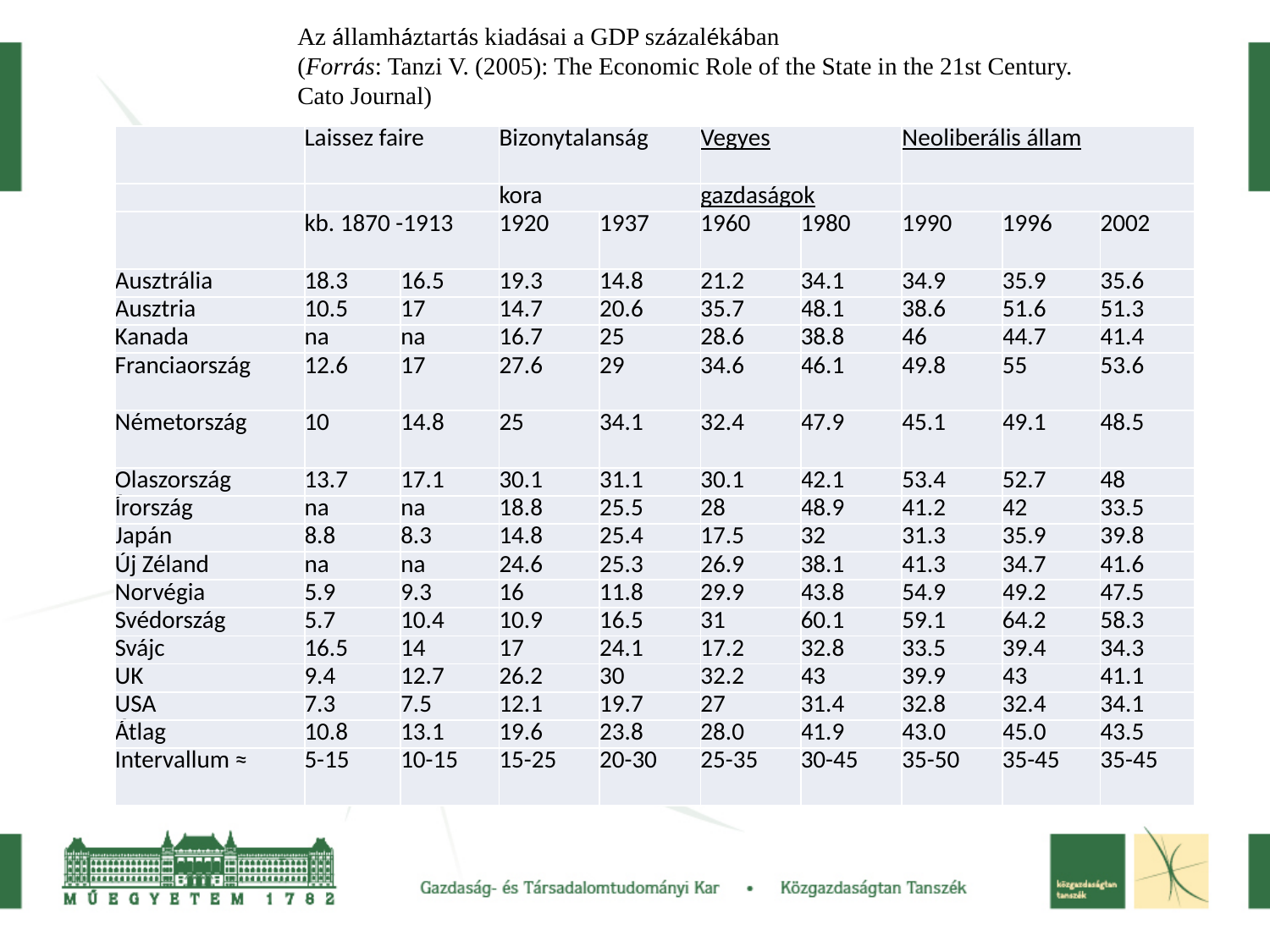

Az államháztartás kiadásai a GDP százalékában
(Forrás: Tanzi V. (2005): The Economic Role of the State in the 21st Century. Cato Journal)
|  | Laissez faire |  | Bizonytalanság |  | Vegyes |  | Neoliberális állam |  |  |
| --- | --- | --- | --- | --- | --- | --- | --- | --- | --- |
|  |  |  | kora |  | gazdaságok |  |  |  |  |
|  | kb. 1870 -1913 |  | 1920 | 1937 | 1960 | 1980 | 1990 | 1996 | 2002 |
| Ausztrália | 18.3 | 16.5 | 19.3 | 14.8 | 21.2 | 34.1 | 34.9 | 35.9 | 35.6 |
| Ausztria | 10.5 | 17 | 14.7 | 20.6 | 35.7 | 48.1 | 38.6 | 51.6 | 51.3 |
| Kanada | na | na | 16.7 | 25 | 28.6 | 38.8 | 46 | 44.7 | 41.4 |
| Franciaország | 12.6 | 17 | 27.6 | 29 | 34.6 | 46.1 | 49.8 | 55 | 53.6 |
| Németország | 10 | 14.8 | 25 | 34.1 | 32.4 | 47.9 | 45.1 | 49.1 | 48.5 |
| Olaszország | 13.7 | 17.1 | 30.1 | 31.1 | 30.1 | 42.1 | 53.4 | 52.7 | 48 |
| Írország | na | na | 18.8 | 25.5 | 28 | 48.9 | 41.2 | 42 | 33.5 |
| Japán | 8.8 | 8.3 | 14.8 | 25.4 | 17.5 | 32 | 31.3 | 35.9 | 39.8 |
| Új Zéland | na | na | 24.6 | 25.3 | 26.9 | 38.1 | 41.3 | 34.7 | 41.6 |
| Norvégia | 5.9 | 9.3 | 16 | 11.8 | 29.9 | 43.8 | 54.9 | 49.2 | 47.5 |
| Svédország | 5.7 | 10.4 | 10.9 | 16.5 | 31 | 60.1 | 59.1 | 64.2 | 58.3 |
| Svájc | 16.5 | 14 | 17 | 24.1 | 17.2 | 32.8 | 33.5 | 39.4 | 34.3 |
| UK | 9.4 | 12.7 | 26.2 | 30 | 32.2 | 43 | 39.9 | 43 | 41.1 |
| USA | 7.3 | 7.5 | 12.1 | 19.7 | 27 | 31.4 | 32.8 | 32.4 | 34.1 |
| Átlag | 10.8 | 13.1 | 19.6 | 23.8 | 28.0 | 41.9 | 43.0 | 45.0 | 43.5 |
| Intervallum ≈ | 5-15 | 10-15 | 15-25 | 20-30 | 25-35 | 30-45 | 35-50 | 35-45 | 35-45 |